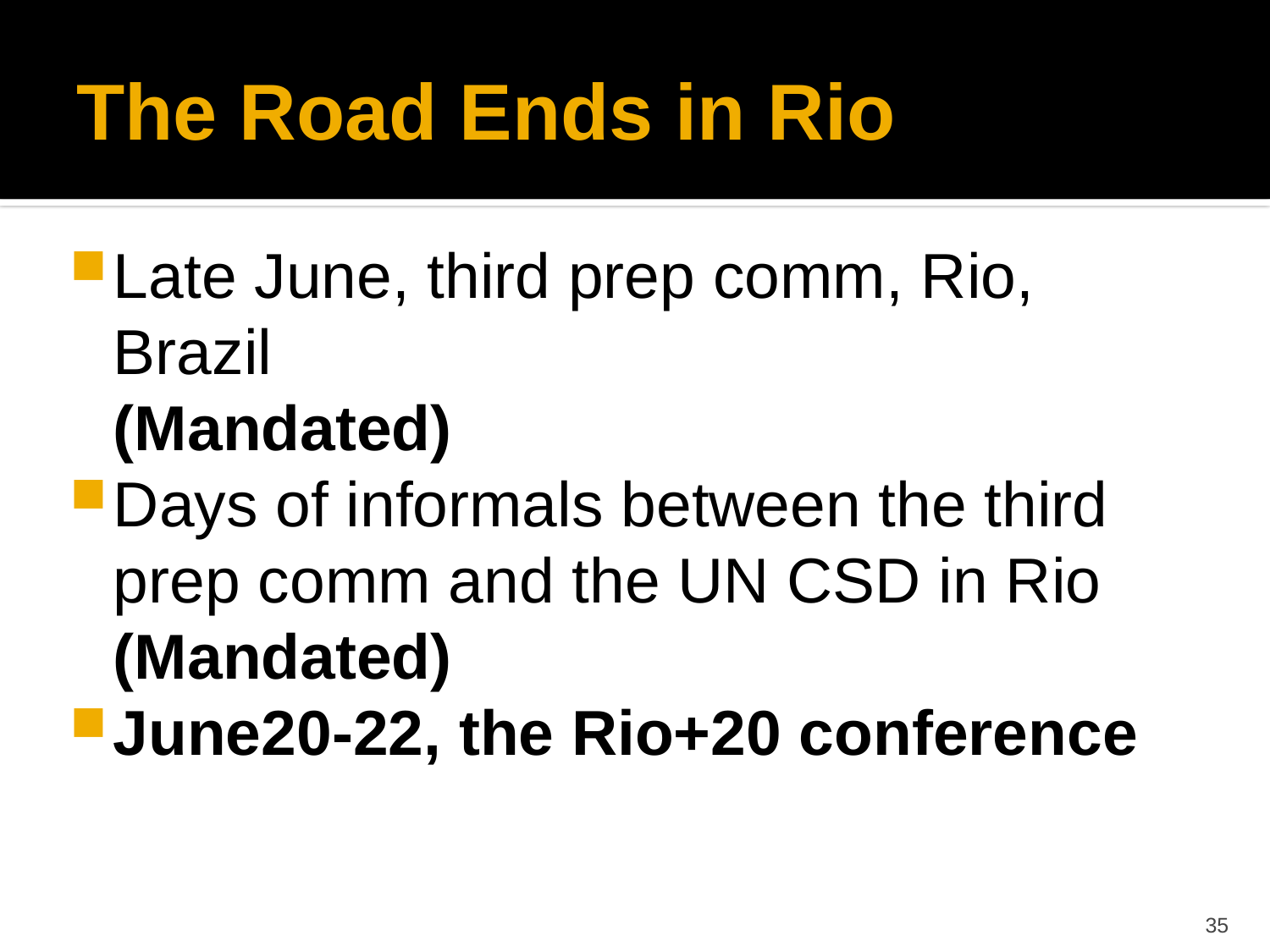

# The Road Ends in Rio
Late June, third prep comm, Rio, Brazil
	(Mandated)
Days of informals between the third prep comm and the UN CSD in Rio (Mandated)
June20-22, the Rio+20 conference
35